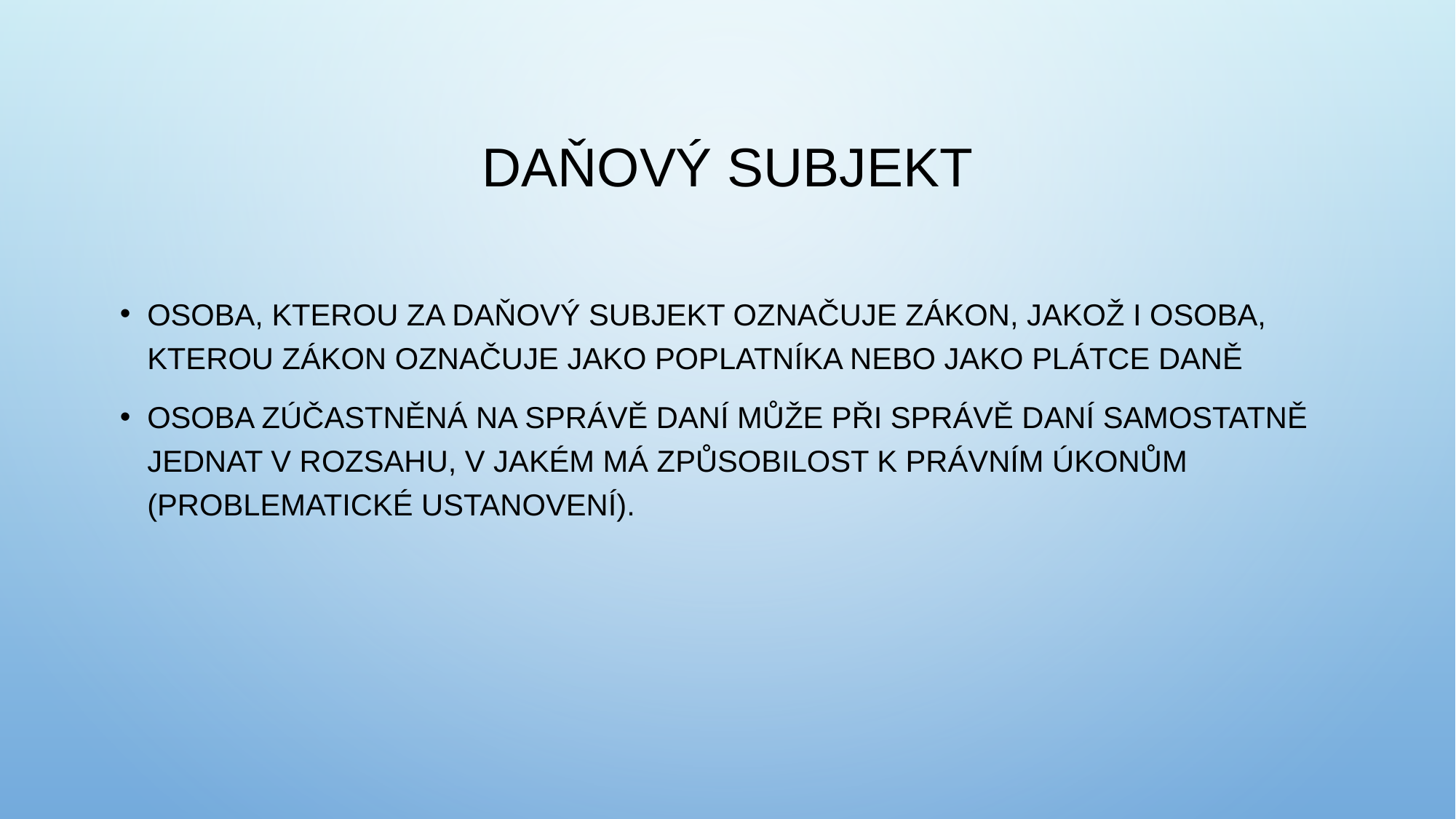

# Daňový subjekt
osoba, kterou za daňový subjekt označuje zákon, jakož i osoba, kterou zákon označuje jako poplatníka nebo jako plátce daně
Osoba zúčastněná na správě daní může při správě daní samostatně jednat v rozsahu, v jakém má způsobilost k právním úkonům (problematické ustanovení).